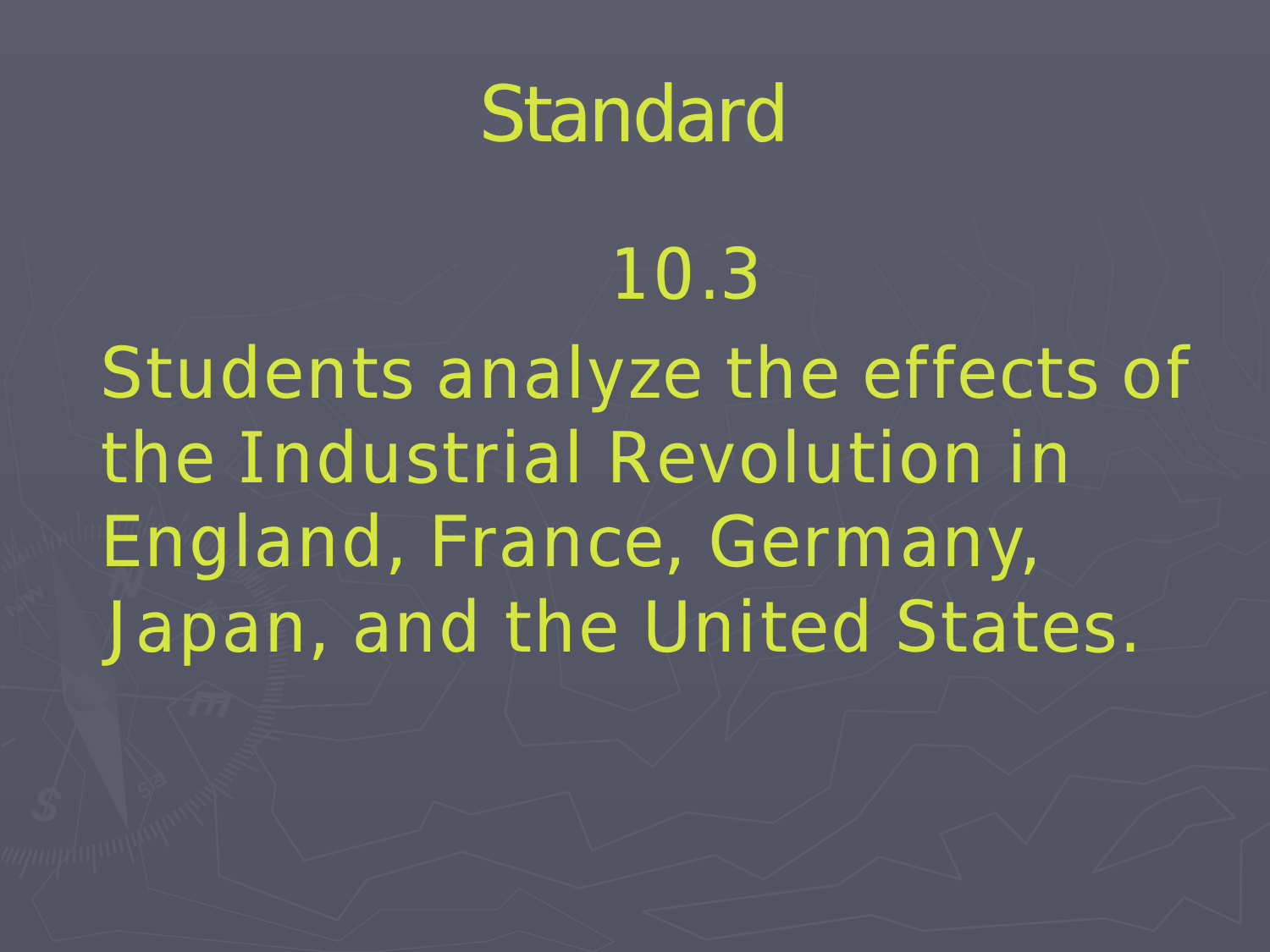

# Standard
					10.3
	Students analyze the effects of the Industrial Revolution in England, France, Germany, Japan, and the United States.